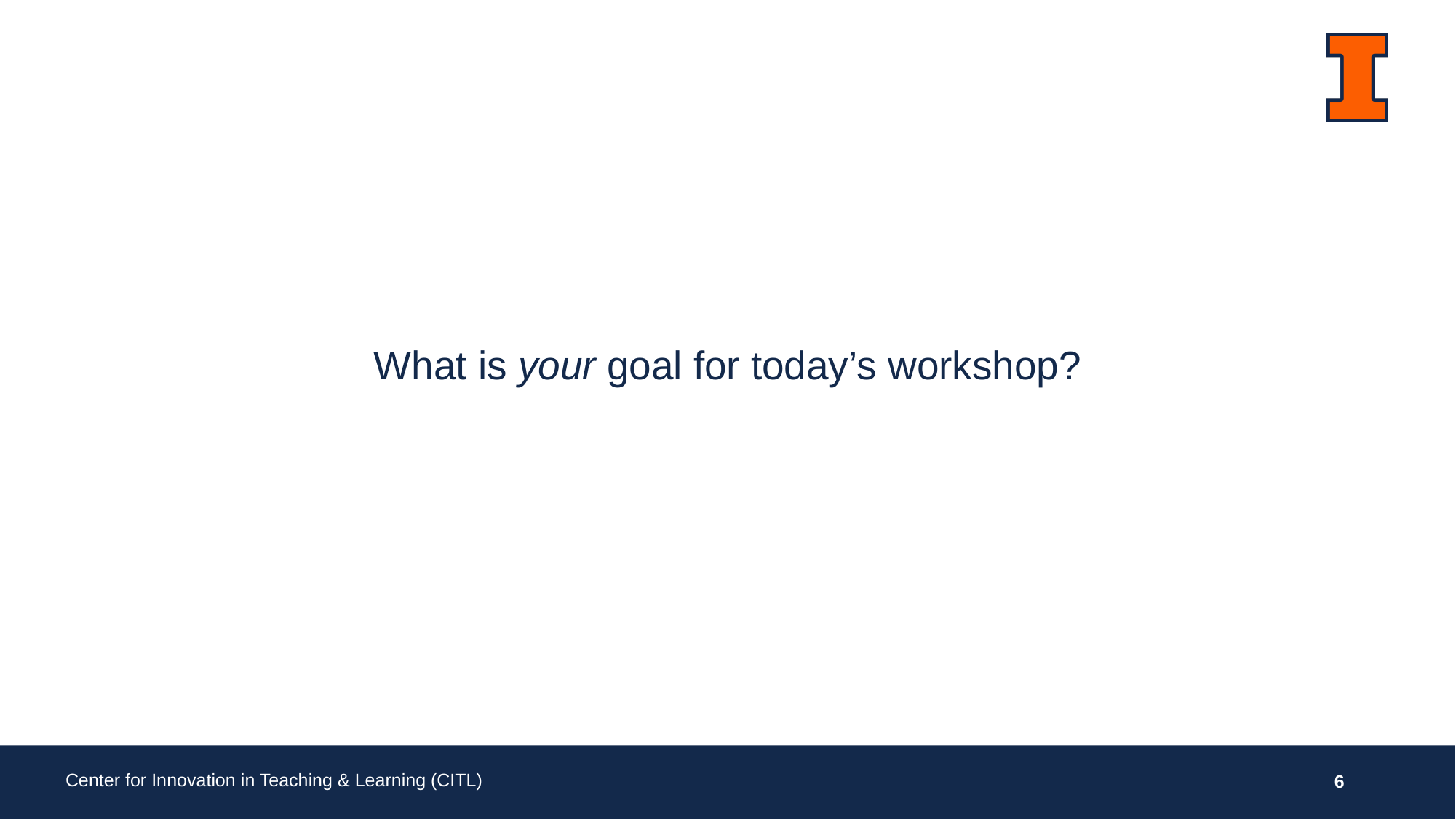

What is your goal for today’s workshop?
Center for Innovation in Teaching & Learning (CITL)
6